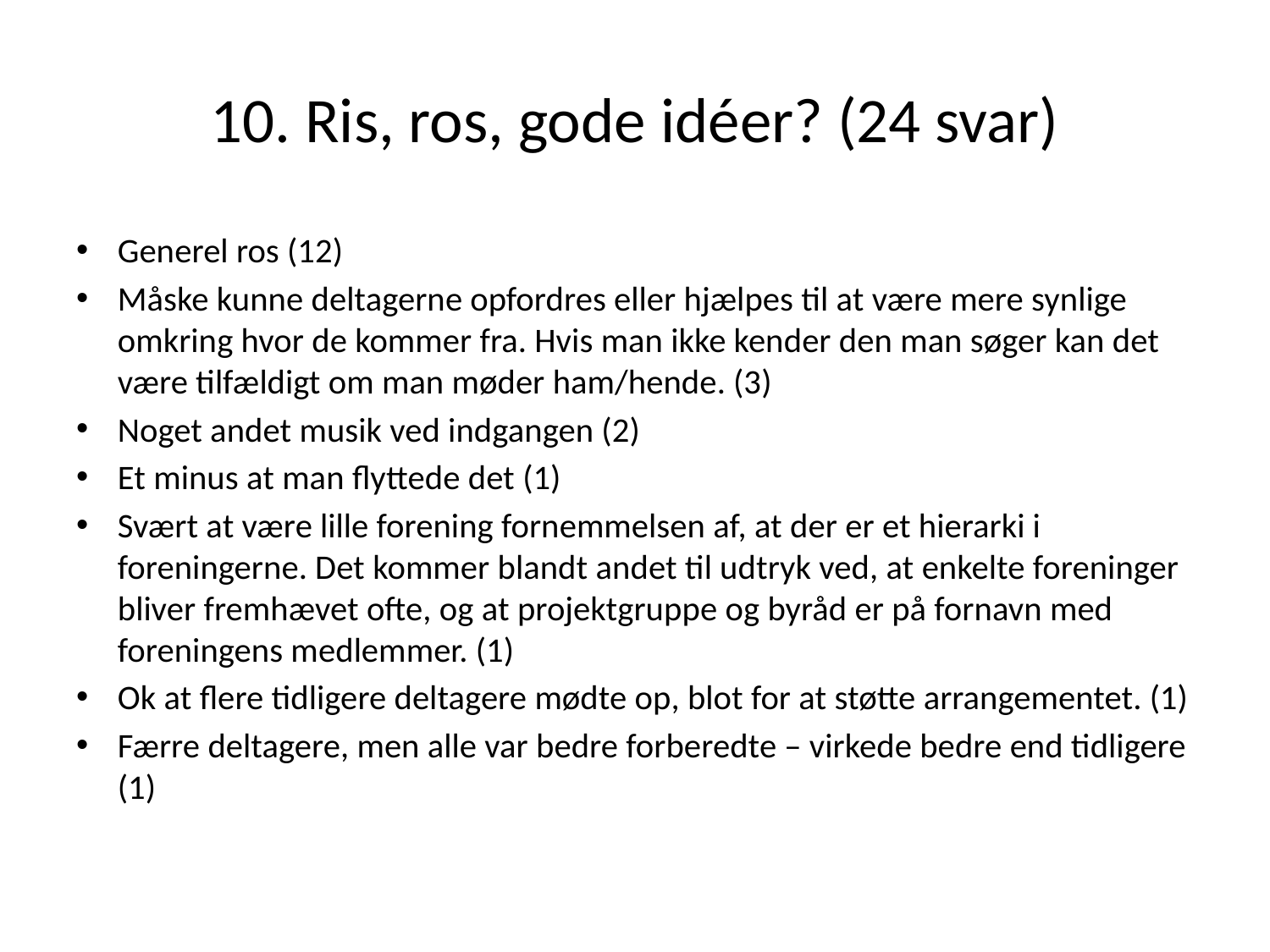

# 10. Ris, ros, gode idéer? (24 svar)
Generel ros (12)
Måske kunne deltagerne opfordres eller hjælpes til at være mere synlige omkring hvor de kommer fra. Hvis man ikke kender den man søger kan det være tilfældigt om man møder ham/hende. (3)
Noget andet musik ved indgangen (2)
Et minus at man flyttede det (1)
Svært at være lille forening fornemmelsen af, at der er et hierarki i foreningerne. Det kommer blandt andet til udtryk ved, at enkelte foreninger bliver fremhævet ofte, og at projektgruppe og byråd er på fornavn med foreningens medlemmer. (1)
Ok at flere tidligere deltagere mødte op, blot for at støtte arrangementet. (1)
Færre deltagere, men alle var bedre forberedte – virkede bedre end tidligere (1)